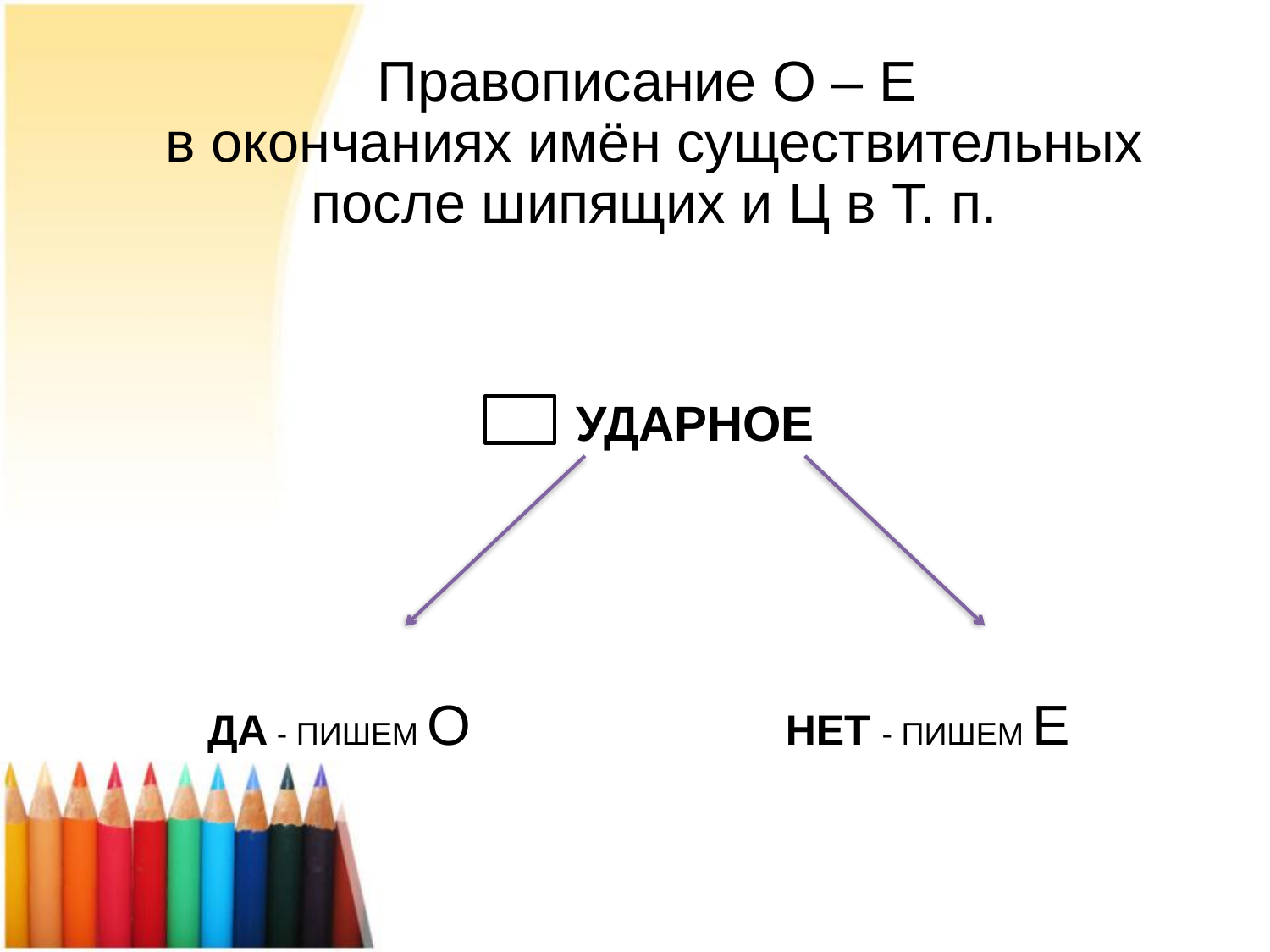

Правописание О – Е
в окончаниях имён существительных
после шипящих и Ц в Т. п.
        УДАРНОЕ

ДА - ПИШЕМ О                                   НЕТ - ПИШЕМ Е